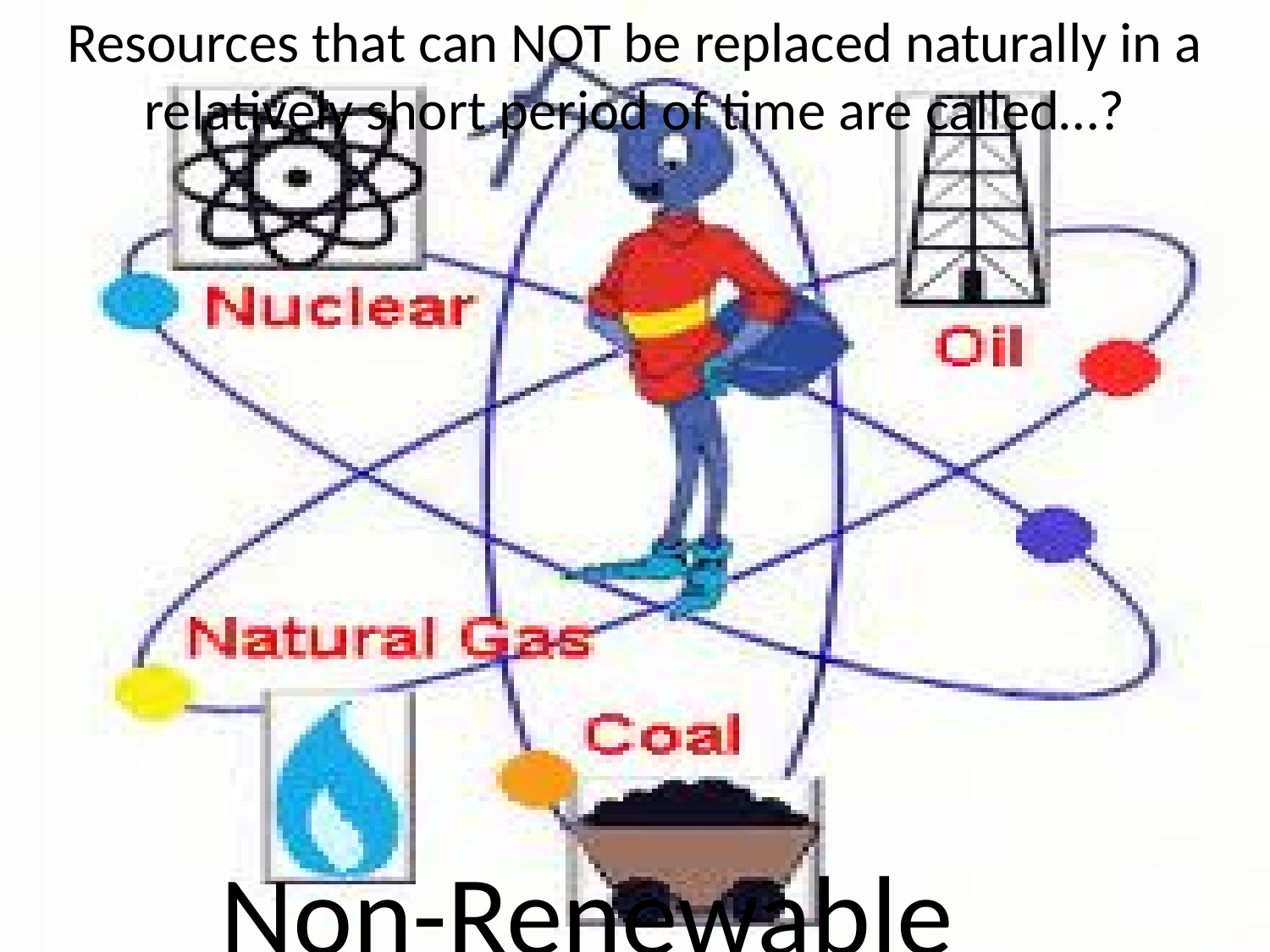

Resources that can NOT be replaced naturally in a relatively short period of time are called…?
Non-Renewable